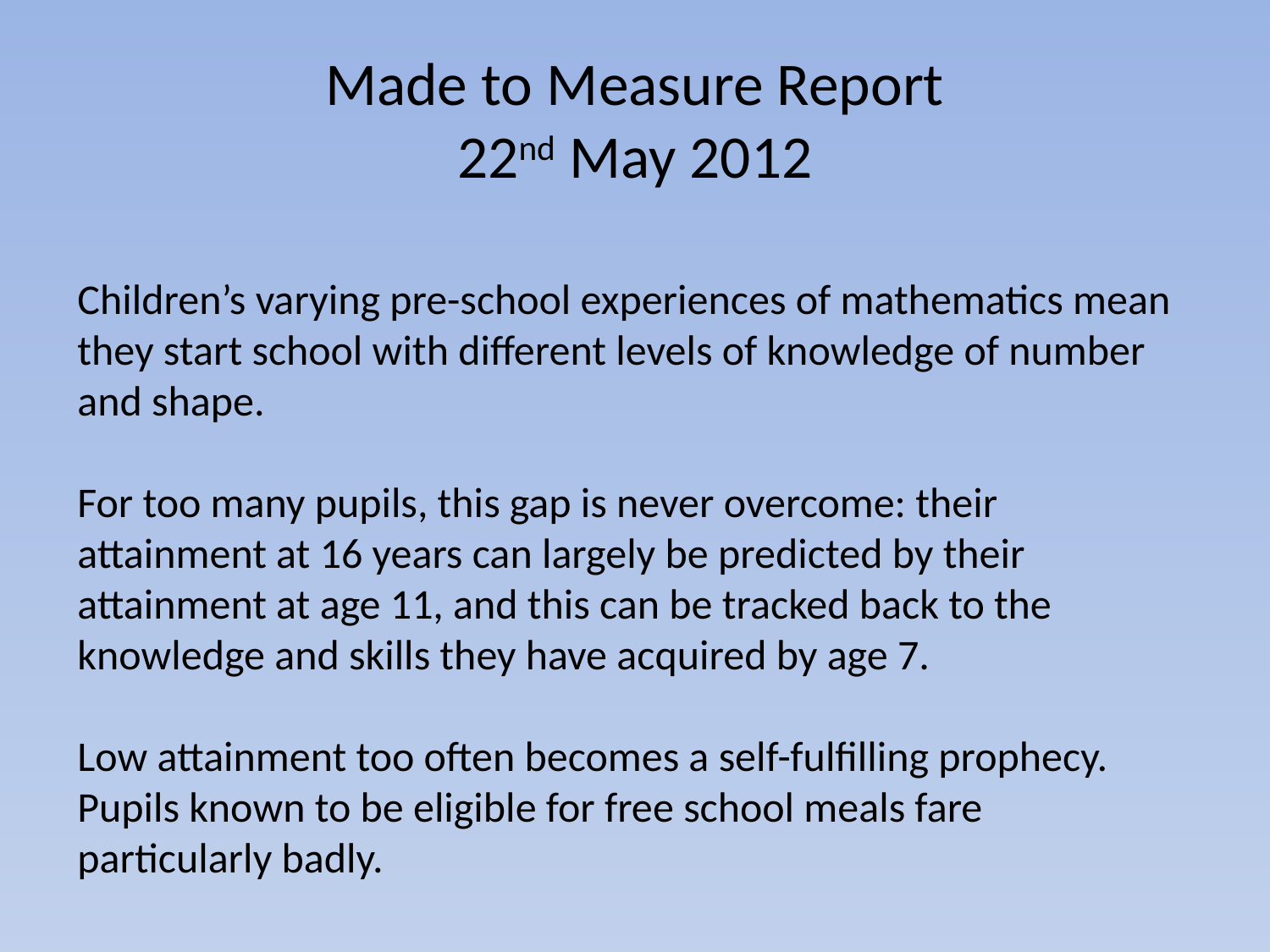

# Made to Measure Report 22nd May 2012
Children’s varying pre-school experiences of mathematics mean they start school with different levels of knowledge of number and shape.

For too many pupils, this gap is never overcome: their attainment at 16 years can largely be predicted by their attainment at age 11, and this can be tracked back to the knowledge and skills they have acquired by age 7.

Low attainment too often becomes a self-fulfilling prophecy. Pupils known to be eligible for free school meals fare particularly badly.